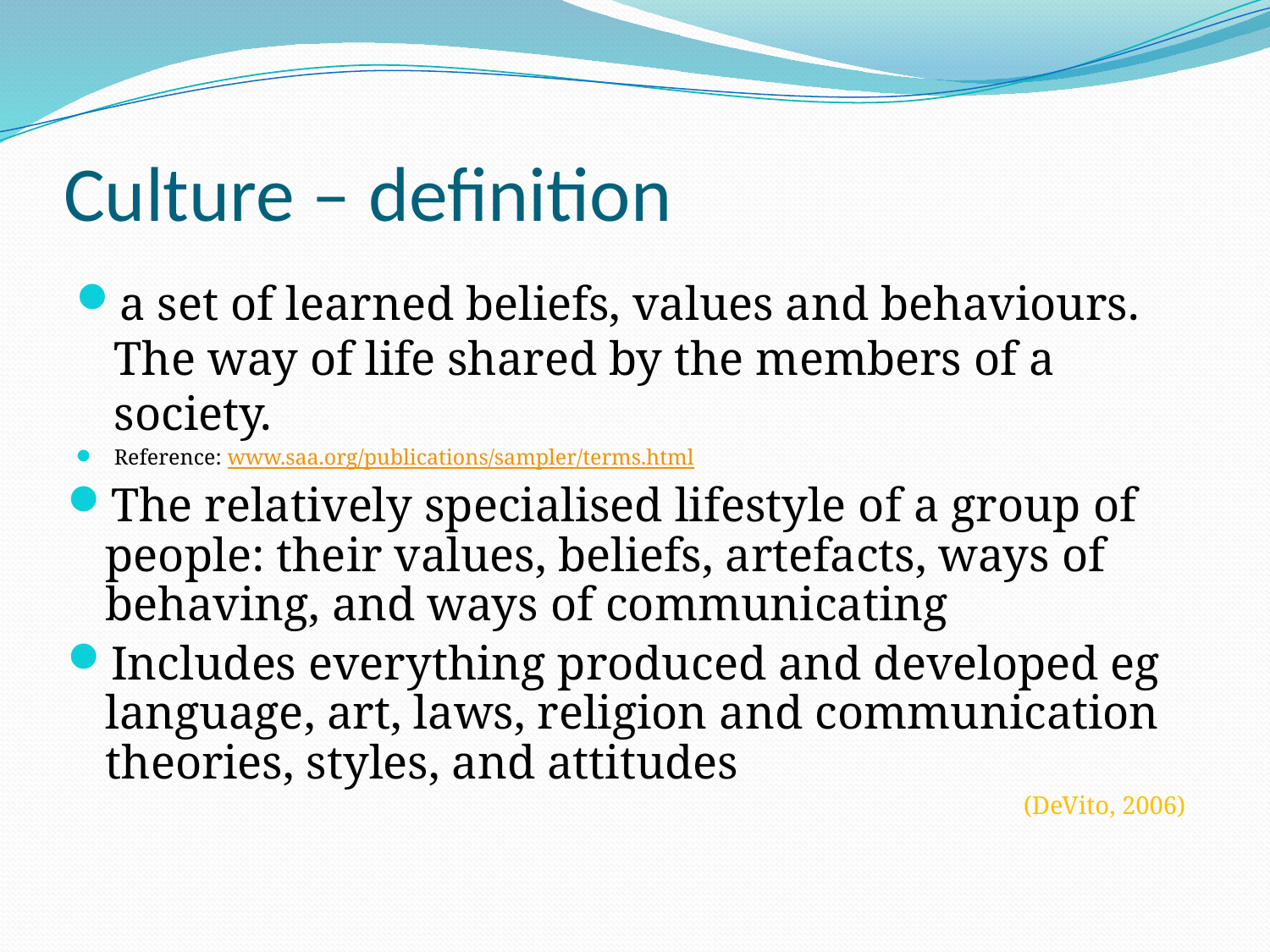

# Culture – definition
a set of learned beliefs, values and behaviours.  The way of life shared by the members of a society.
Reference: www.saa.org/publications/sampler/terms.html
The relatively specialised lifestyle of a group of people: their values, beliefs, artefacts, ways of behaving, and ways of communicating
Includes everything produced and developed eg language, art, laws, religion and communication theories, styles, and attitudes
(DeVito, 2006)